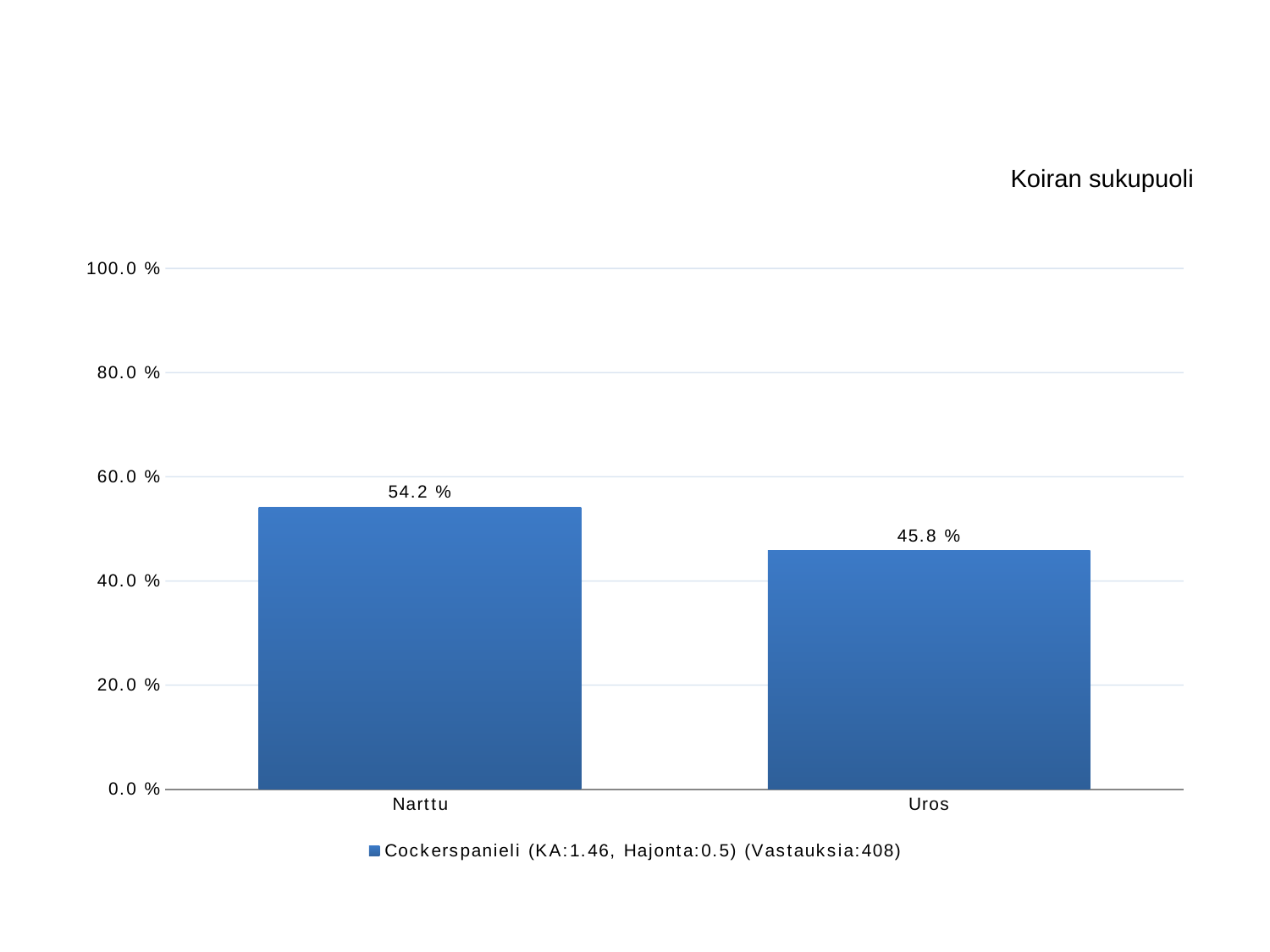

#
Koiran sukupuoli

### Chart

| Category | Cockerspanieli (KA:1.46, Hajonta:0.5) (Vastauksia:408) |
|---|---|
| Narttu | 0.542 |
| Uros | 0.458 |